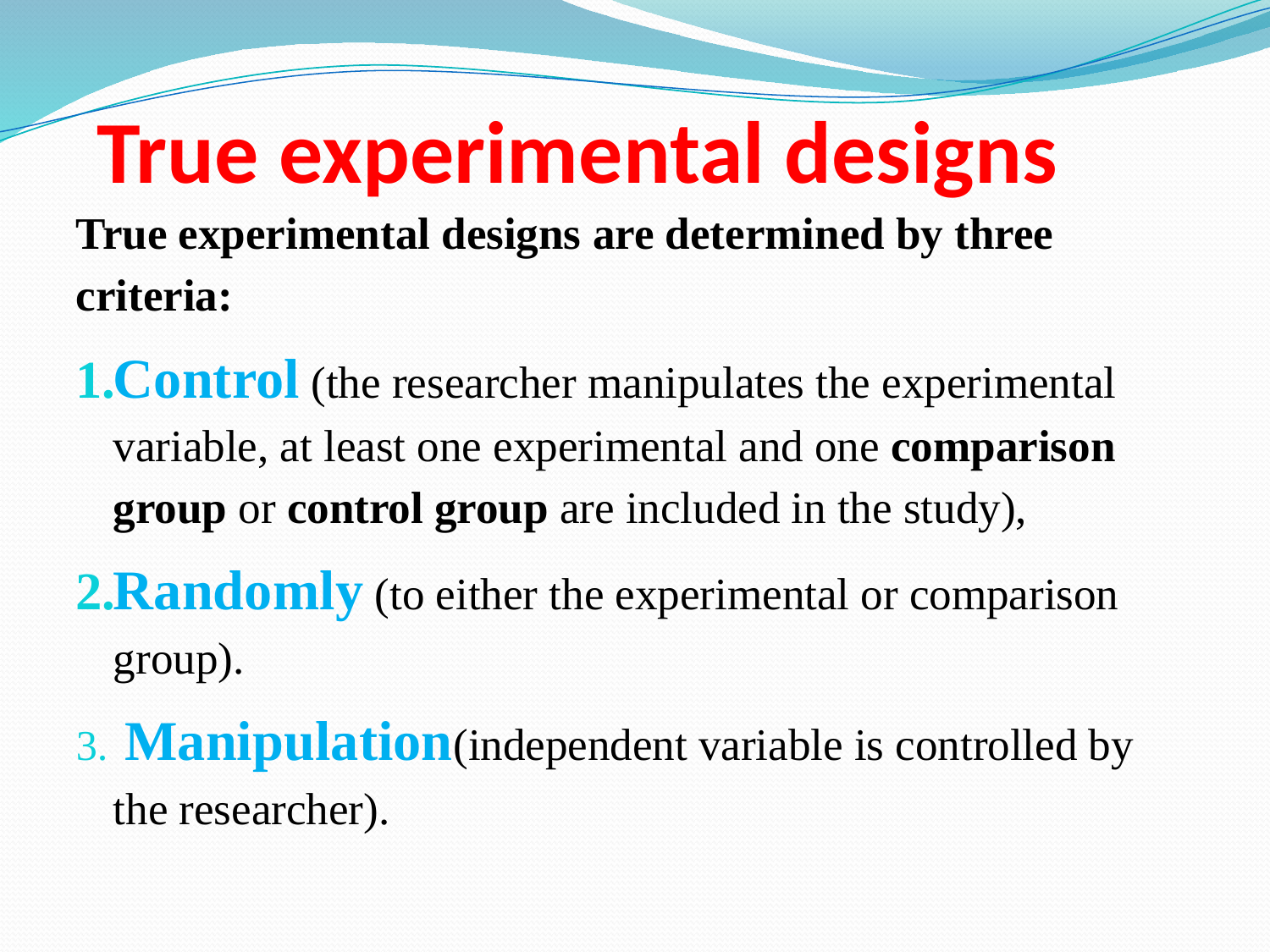

# True experimental designs
True experimental designs are determined by three criteria:
Control (the researcher manipulates the experimental variable, at least one experimental and one comparison group or control group are included in the study),
Randomly (to either the experimental or comparison group).
 Manipulation(independent variable is controlled by the researcher).